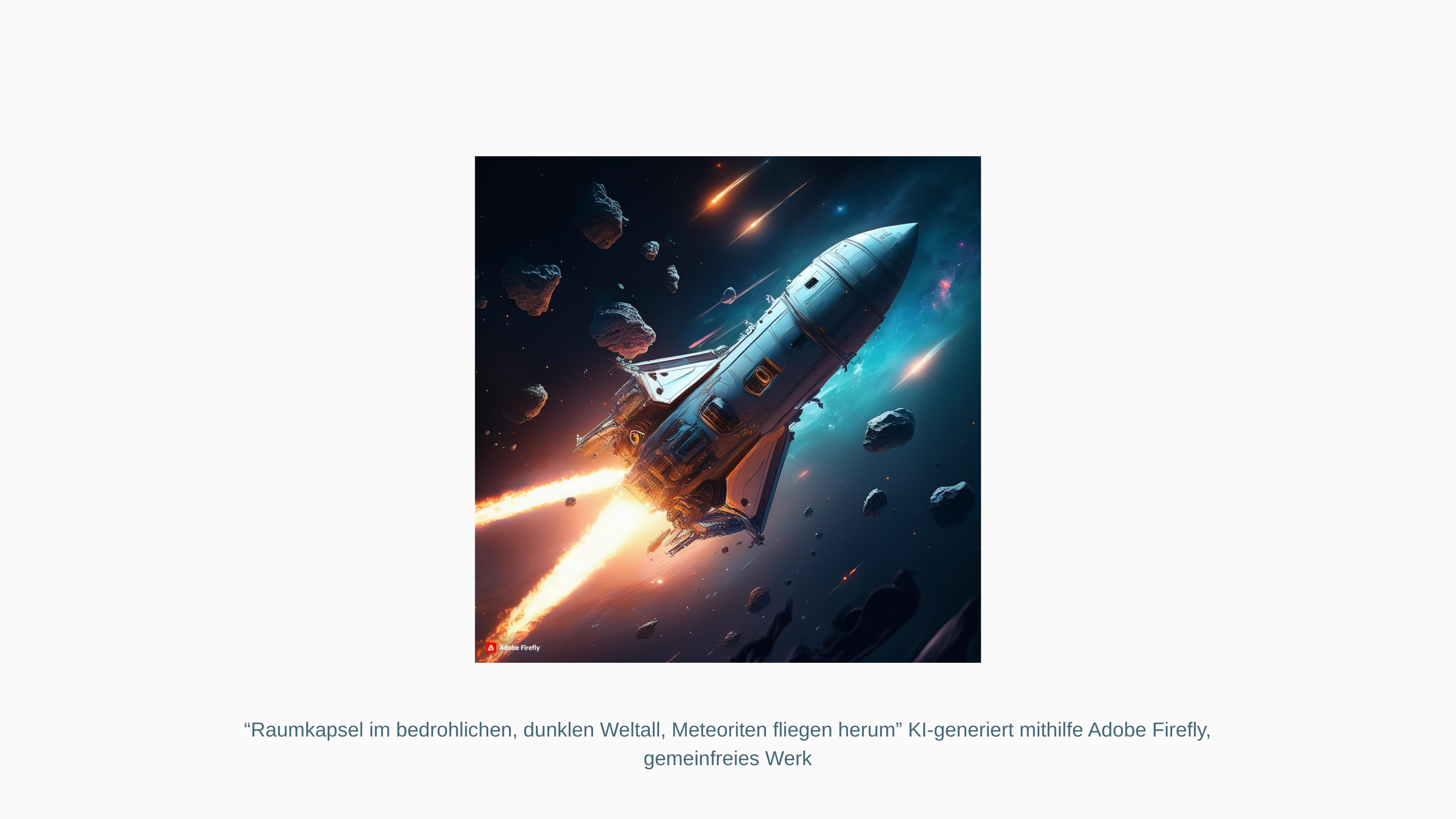

“Raumkapsel im bedrohlichen, dunklen Weltall, Meteoriten fliegen herum” KI-generiert mithilfe Adobe Firefly, gemeinfreies Werk